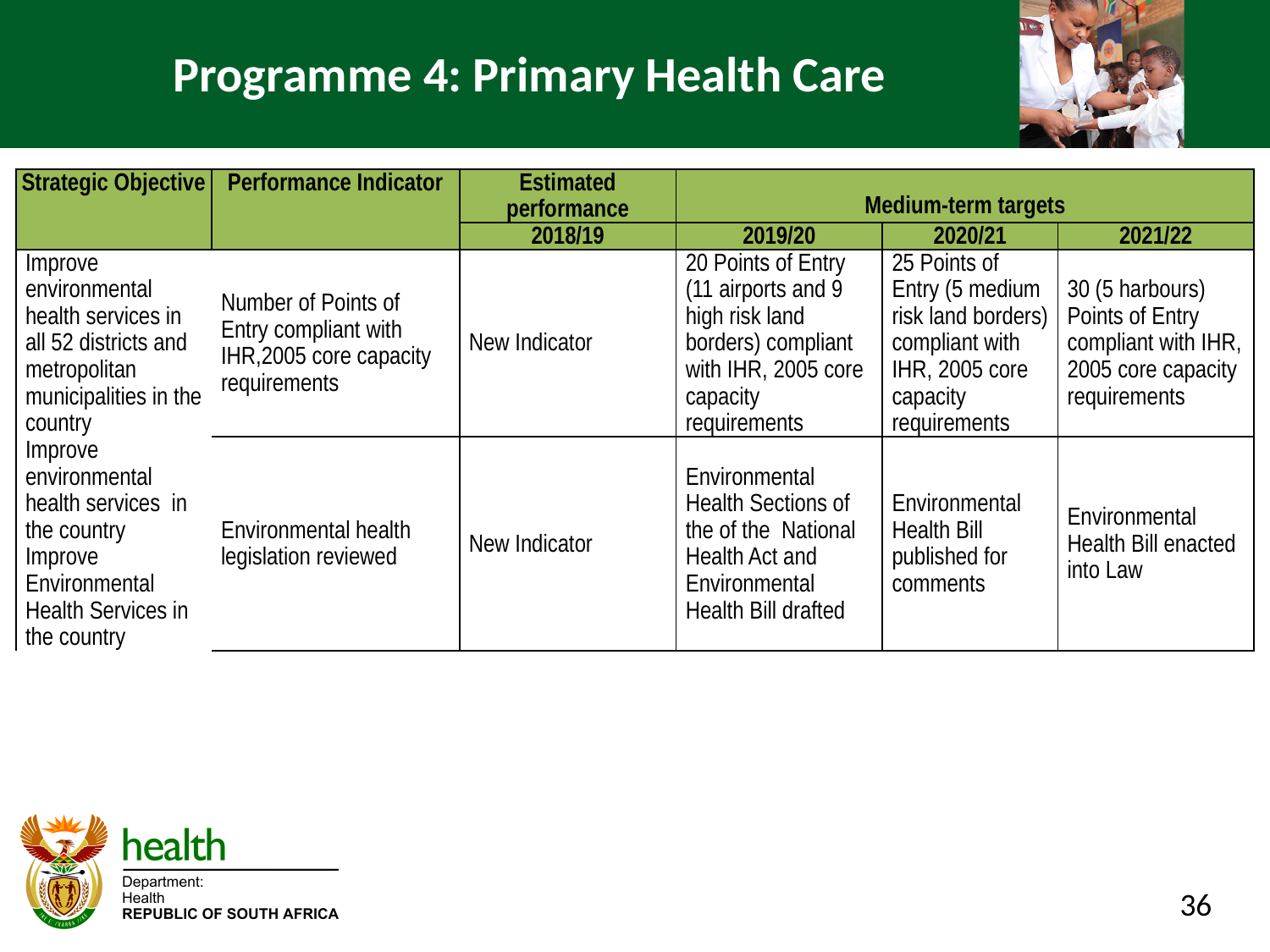

# Programme 4: Primary Health Care
| Strategic Objective | Performance Indicator | Estimated performance | Medium-term targets |  |  |
| --- | --- | --- | --- | --- | --- |
|  |  | 2018/19 | 2019/20 | 2020/21 | 2021/22 |
| Improve environmental health services in all 52 districts and metropolitan municipalities in the country Improve environmental health services in the country Improve Environmental Health Services in the country | Number of Points of Entry compliant with IHR,2005 core capacity requirements | New Indicator | 20 Points of Entry (11 airports and 9 high risk land borders) compliant with IHR, 2005 core capacity requirements | 25 Points of Entry (5 medium risk land borders) compliant with IHR, 2005 core capacity requirements | 30 (5 harbours) Points of Entry compliant with IHR, 2005 core capacity requirements |
|  | Environmental health legislation reviewed | New Indicator | Environmental Health Sections of the of the National Health Act and Environmental Health Bill drafted | Environmental Health Bill published for comments | Environmental Health Bill enacted into Law |
36